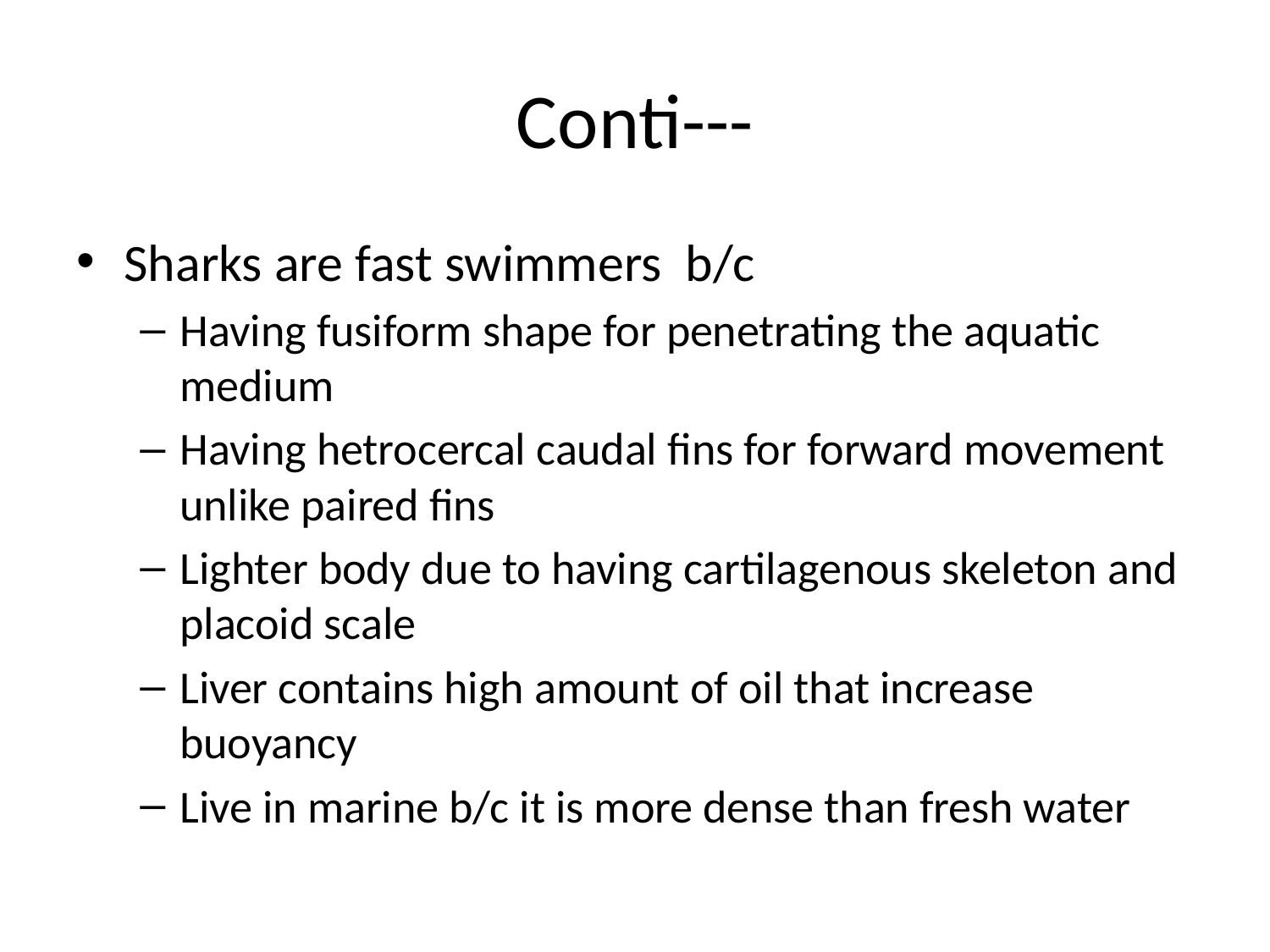

# Conti---
Sharks are fast swimmers  b/c
Having fusiform shape for penetrating the aquatic medium
Having hetrocercal caudal fins for forward movement unlike paired fins
Lighter body due to having cartilagenous skeleton and placoid scale
Liver contains high amount of oil that increase buoyancy
Live in marine b/c it is more dense than fresh water